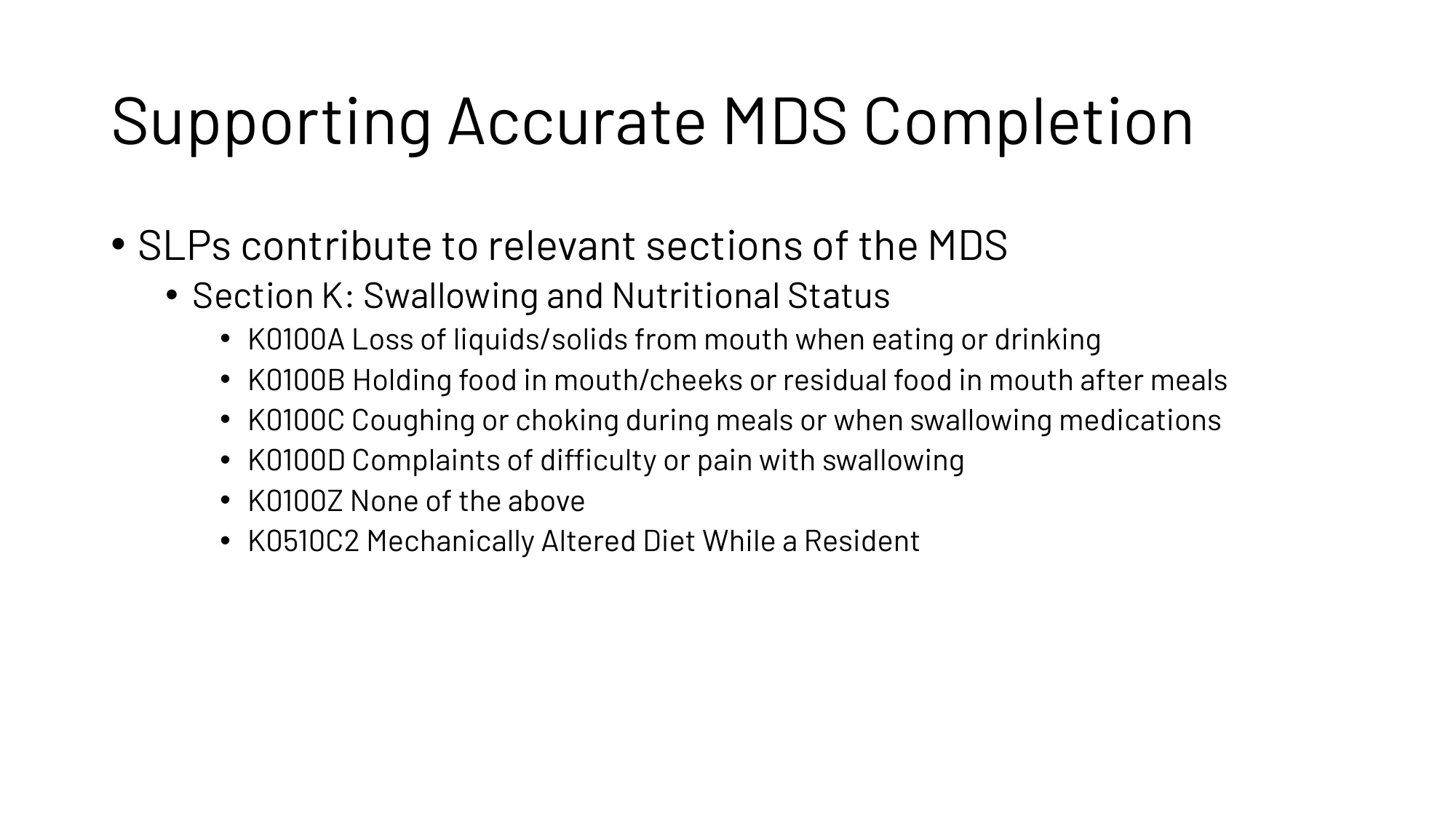

# Supporting Accurate MDS Completion
SLPs contribute to relevant sections of the MDS
Section K: Swallowing and Nutritional Status
K0100A Loss of liquids/solids from mouth when eating or drinking
K0100B Holding food in mouth/cheeks or residual food in mouth after meals
K0100C Coughing or choking during meals or when swallowing medications
K0100D Complaints of difficulty or pain with swallowing
K0100Z None of the above
K0510C2 Mechanically Altered Diet While a Resident